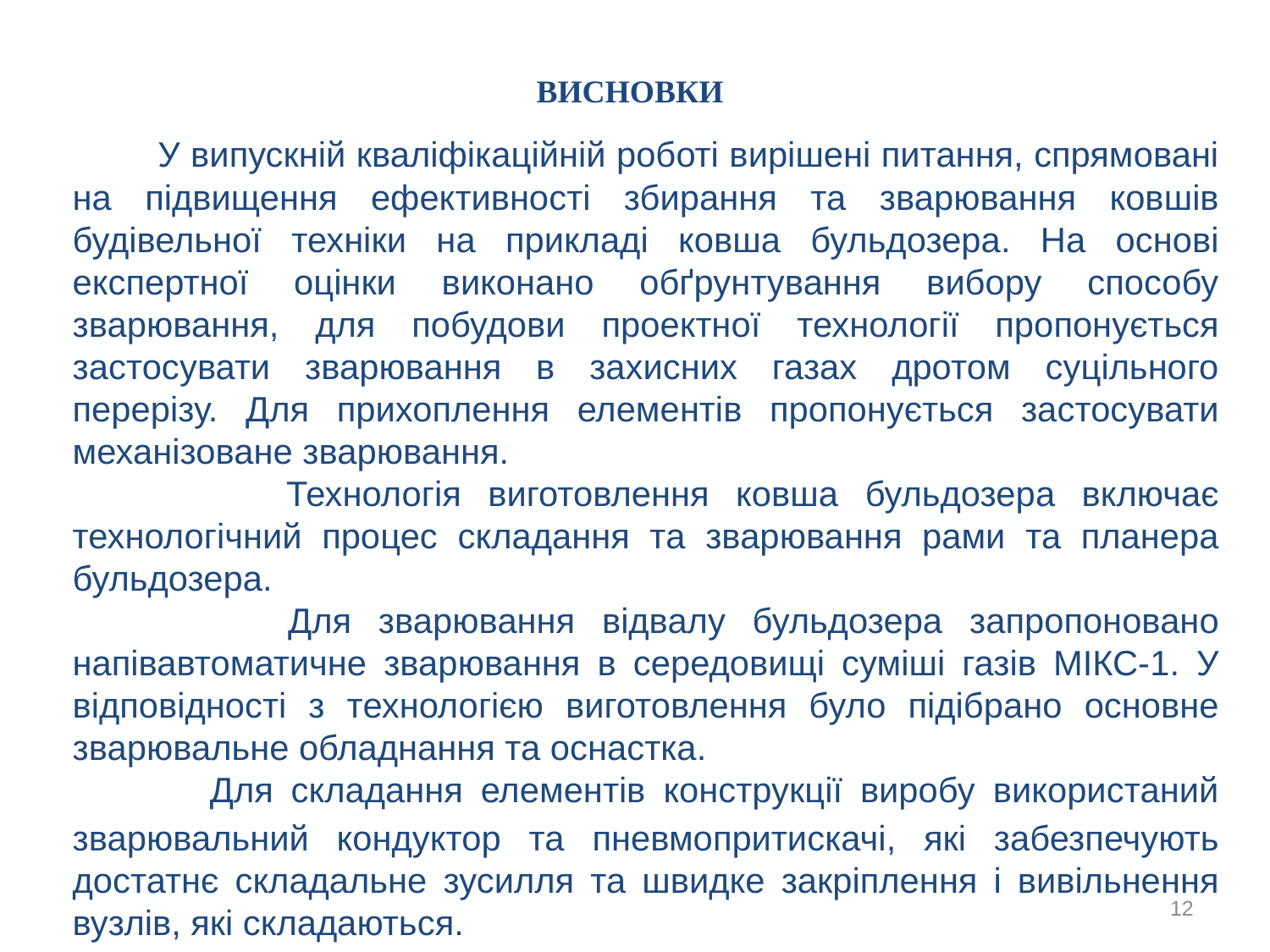

ВИСНОВКИ

        У випускній кваліфікаційній роботі вирішені питання, спрямовані на підвищення ефективності збирання та зварювання ковшів будівельної техніки на прикладі ковша бульдозера. На основі експертної оцінки виконано обґрунтування вибору способу зварювання, для побудови проектної технології пропонується застосувати зварювання в захисних газах дротом суцільного перерізу. Для прихоплення елементів пропонується застосувати механізоване зварювання.
        Технологія виготовлення ковша бульдозера включає технологічний процес складання та зварювання рами та планера бульдозера.
        Для зварювання відвалу бульдозера запропоновано напівавтоматичне зварювання в середовищі суміші газів МІКС-1. У відповідності з технологією виготовлення було підібрано основне зварювальне обладнання та оснастка.
          Для складання елементів конструкції виробу використаний зварювальний кондуктор та пневмопритискачі, які забезпечують достатнє складальне зусилля та швидке закріплення і вивільнення вузлів, які складаються.
.
12